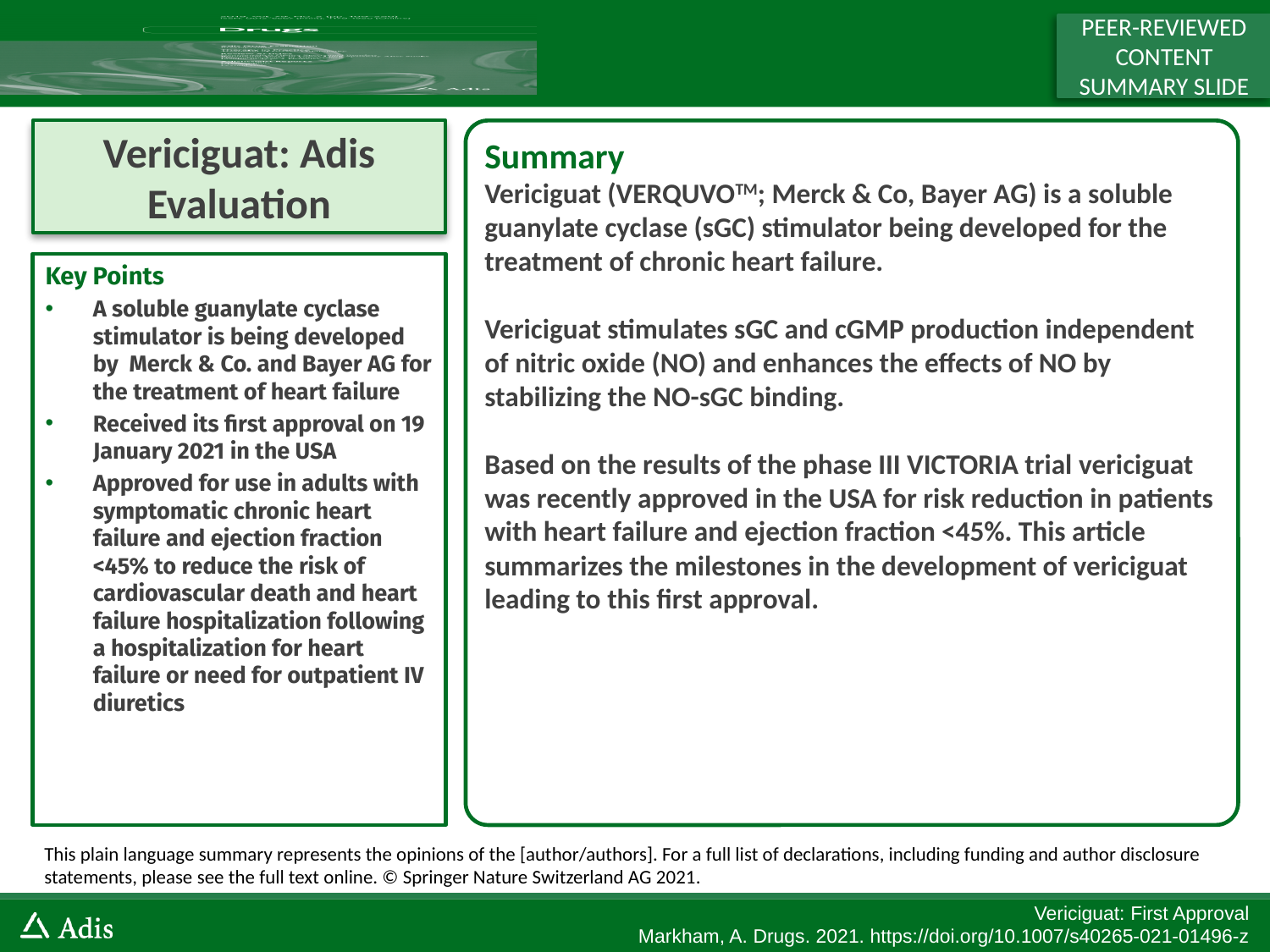

PEER-REVIEWED CONTENT SUMMARY SLIDE
Vericiguat: Adis Evaluation
Summary
Vericiguat (VERQUVOTM; Merck & Co, Bayer AG) is a soluble guanylate cyclase (sGC) stimulator being developed for the treatment of chronic heart failure.

Vericiguat stimulates sGC and cGMP production independent of nitric oxide (NO) and enhances the effects of NO by stabilizing the NO-sGC binding.

Based on the results of the phase III VICTORIA trial vericiguat was recently approved in the USA for risk reduction in patients with heart failure and ejection fraction <45%. This article summarizes the milestones in the development of vericiguat leading to this first approval.
Key Points
A soluble guanylate cyclase stimulator is being developed by  Merck & Co. and Bayer AG for the treatment of heart failure
Received its first approval on 19 January 2021 in the USA
Approved for use in adults with symptomatic chronic heart failure and ejection fraction <45% to reduce the risk of cardiovascular death and heart failure hospitalization following a hospitalization for heart failure or need for outpatient IV diuretics
This plain language summary represents the opinions of the [author/authors]. For a full list of declarations, including funding and author disclosure statements, please see the full text online. © Springer Nature Switzerland AG 2021.
Vericiguat: First Approval
Markham, A. Drugs. 2021. https://doi.org/10.1007/s40265-021-01496-z